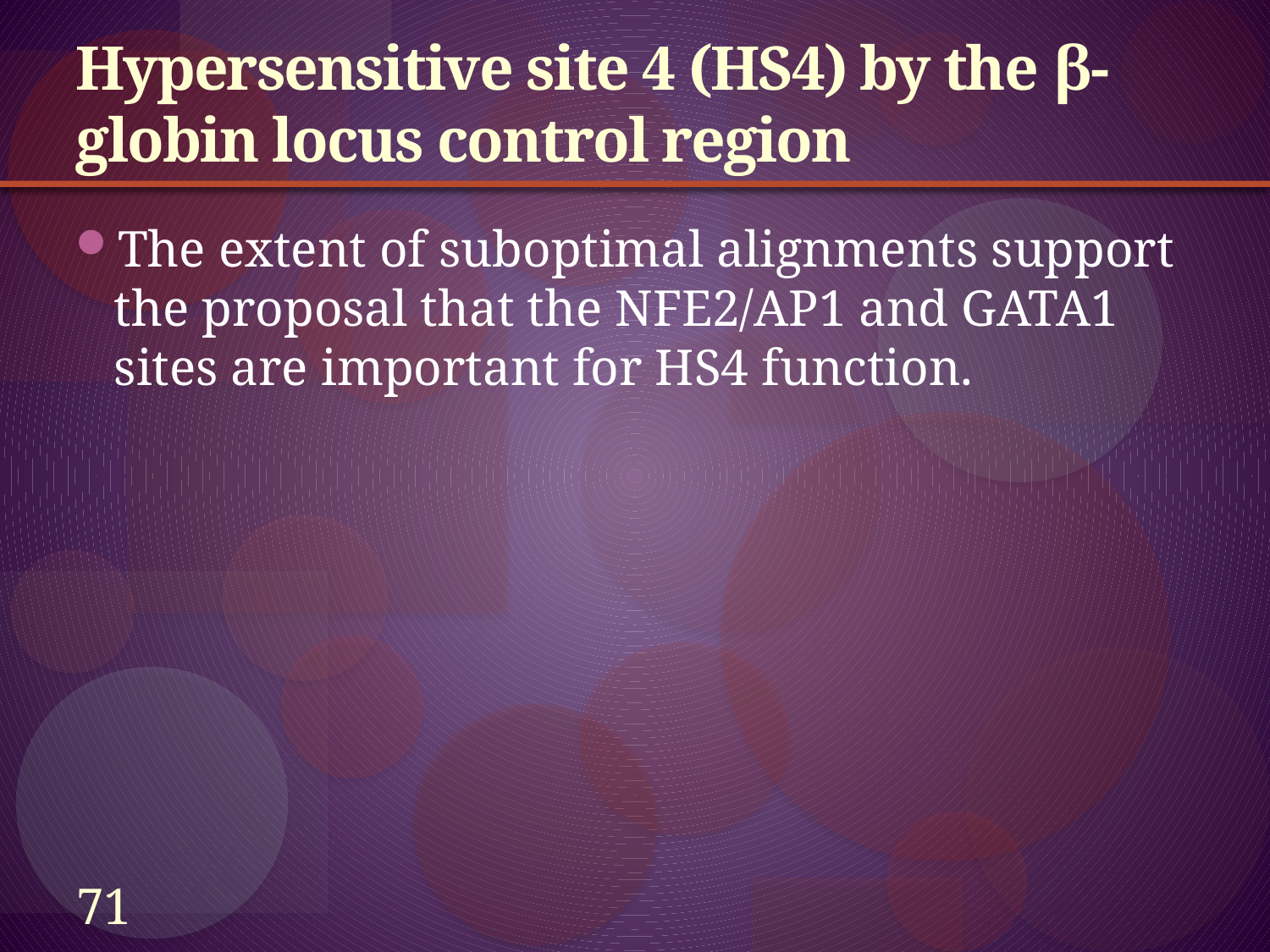

# Hypersensitive site 4 (HS4) by the β-globin locus control region
The extent of suboptimal alignments support the proposal that the NFE2/AP1 and GATA1 sites are important for HS4 function.
71